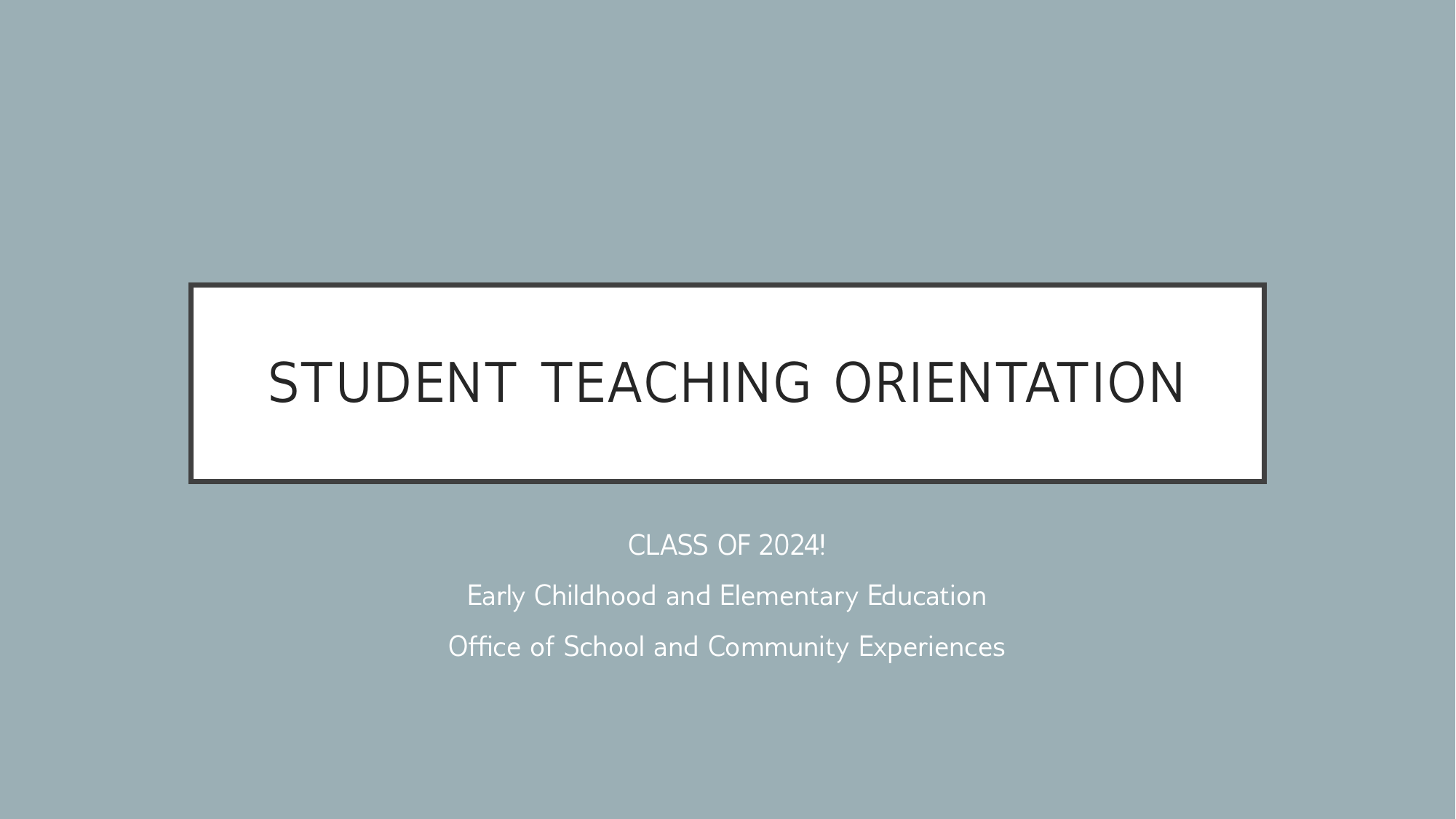

# Student Teaching Orientation
CLASS OF 2024!
Early Childhood and Elementary Education
Office of School and Community Experiences